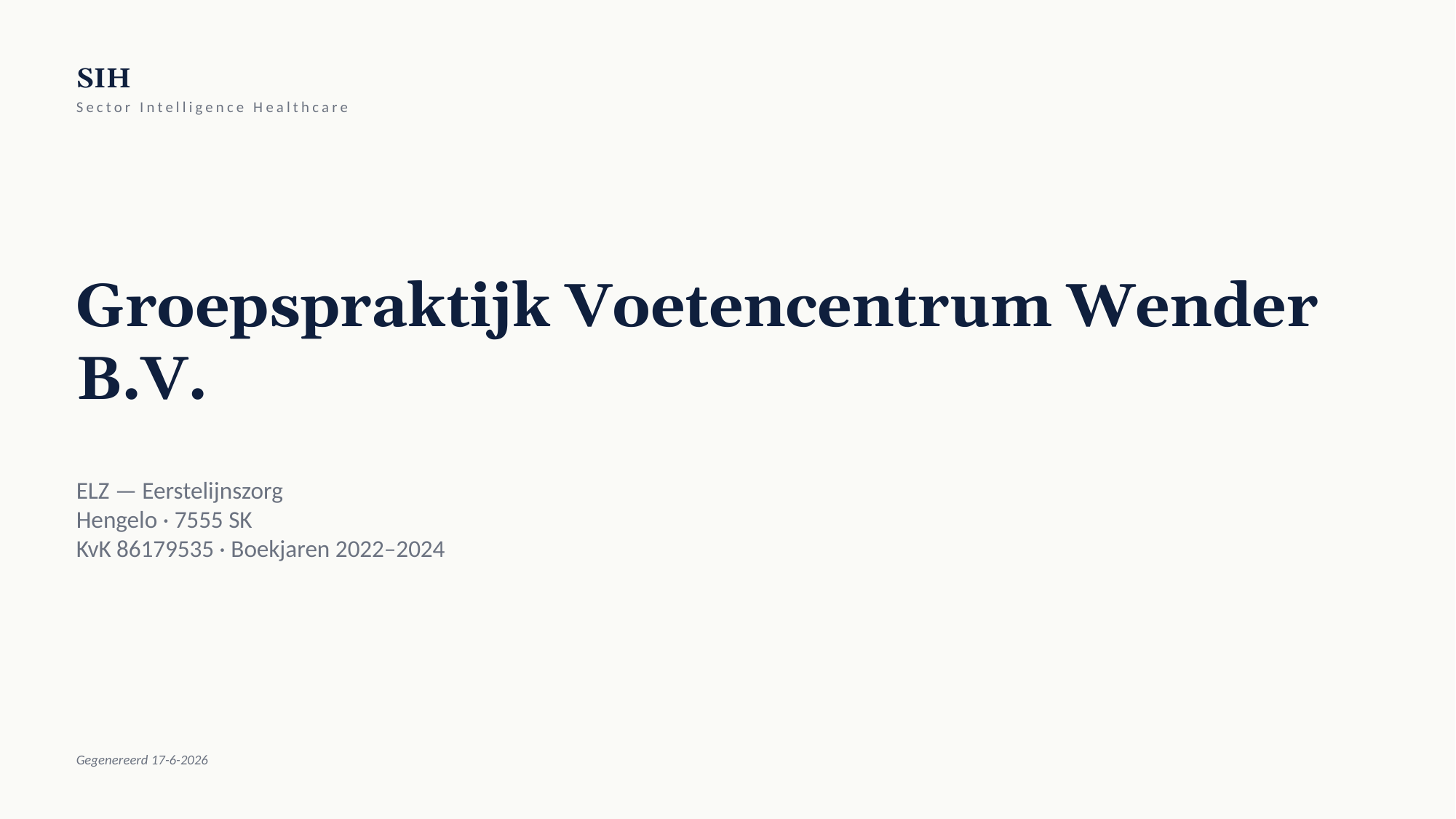

SIH
Sector Intelligence Healthcare
Groepspraktijk Voetencentrum Wender B.V.
ELZ — Eerstelijnszorg
Hengelo · 7555 SK
KvK 86179535 · Boekjaren 2022–2024
Gegenereerd 17-6-2026